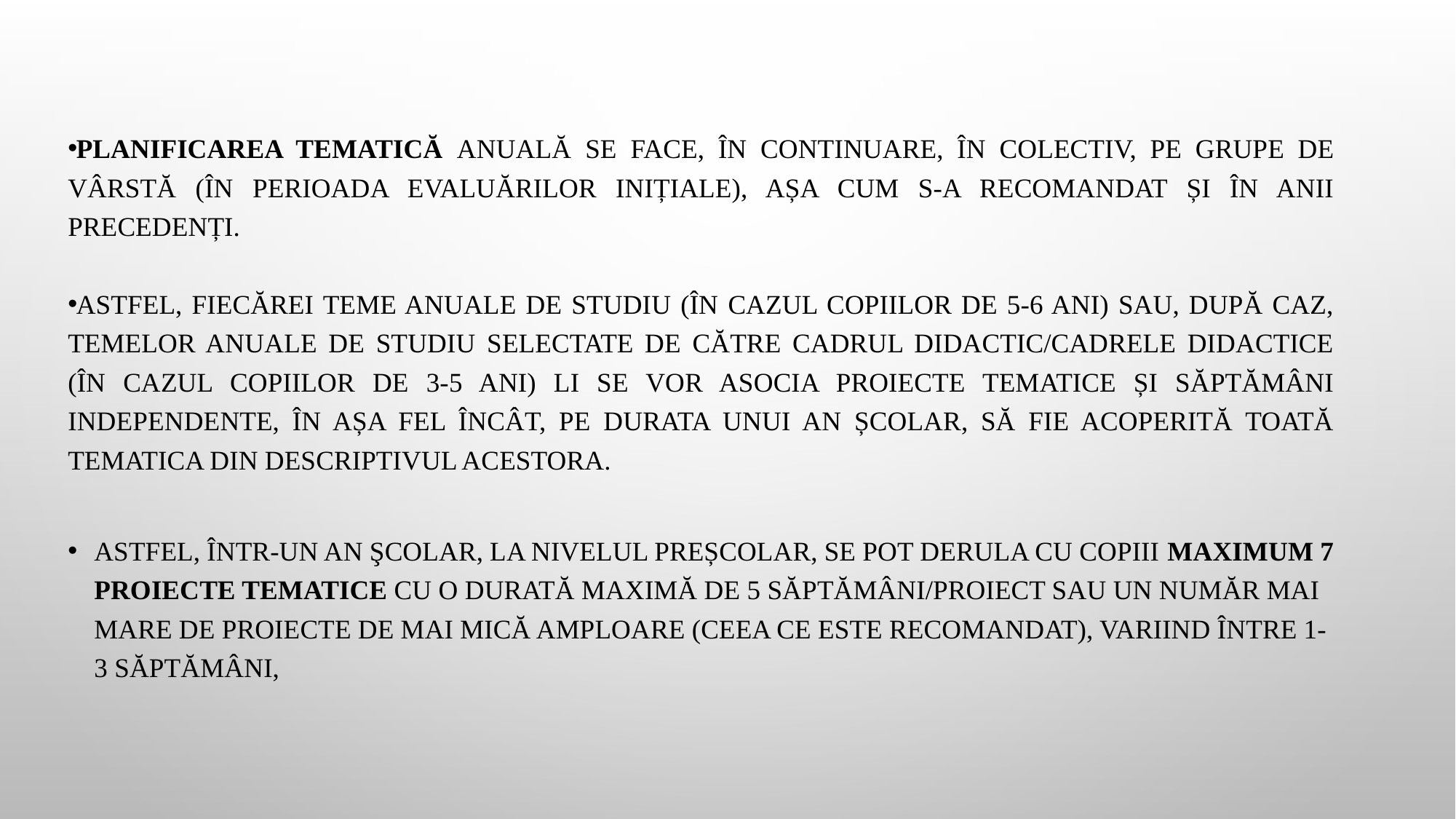

Planificarea tematică anuală se face, în continuare, în colectiv, pe grupe de vârstă (în perioada evaluărilor inițiale), așa cum s-a recomandat și în anii precedenți.

Astfel, fiecărei teme anuale de studiu (în cazul copiilor de 5-6 ani) sau, după caz, temelor anuale de studiu selectate de către cadrul didactic/cadrele didactice (în cazul copiilor de 3-5 ani) li se vor asocia proiecte tematice și săptămâni independente, în așa fel încât, pe durata unui an școlar, să fie acoperită toată tematica din descriptivul acestora.

Astfel, într-un an şcolar, la nivelul preșcolar, se pot derula cu copiii maximum 7 proiecte tematice cu o durată maximă de 5 săptămâni/proiect sau un număr mai mare de proiecte de mai mică amploare (ceea ce este recomandat), variind între 1-3 săptămâni,